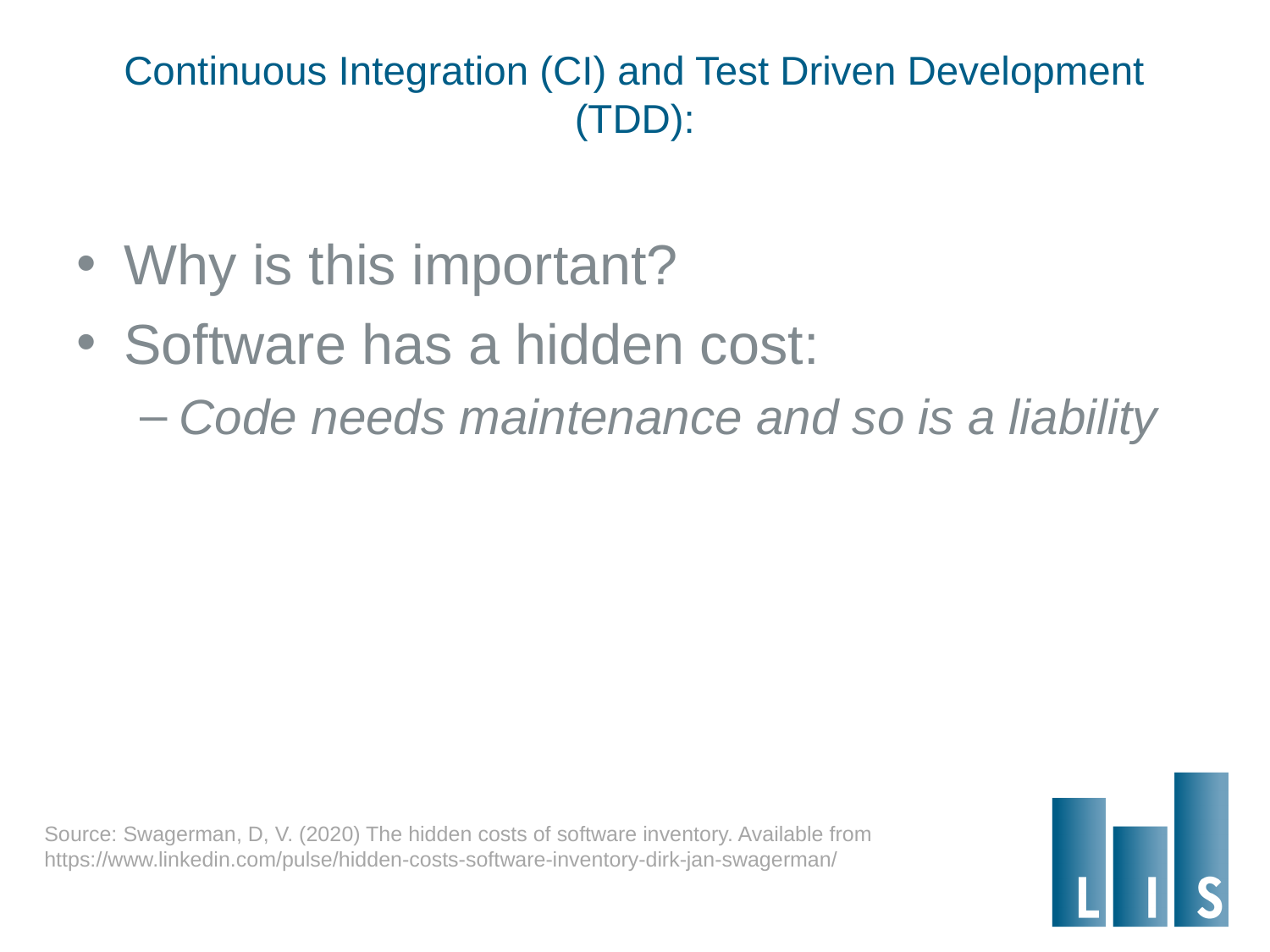

# Continuous Integration (CI) and Test Driven Development (TDD):
Why is this important?
Software has a hidden cost:
Code needs maintenance and so is a liability

Source: Swagerman, D, V. (2020) The hidden costs of software inventory. Available from https://www.linkedin.com/pulse/hidden-costs-software-inventory-dirk-jan-swagerman/